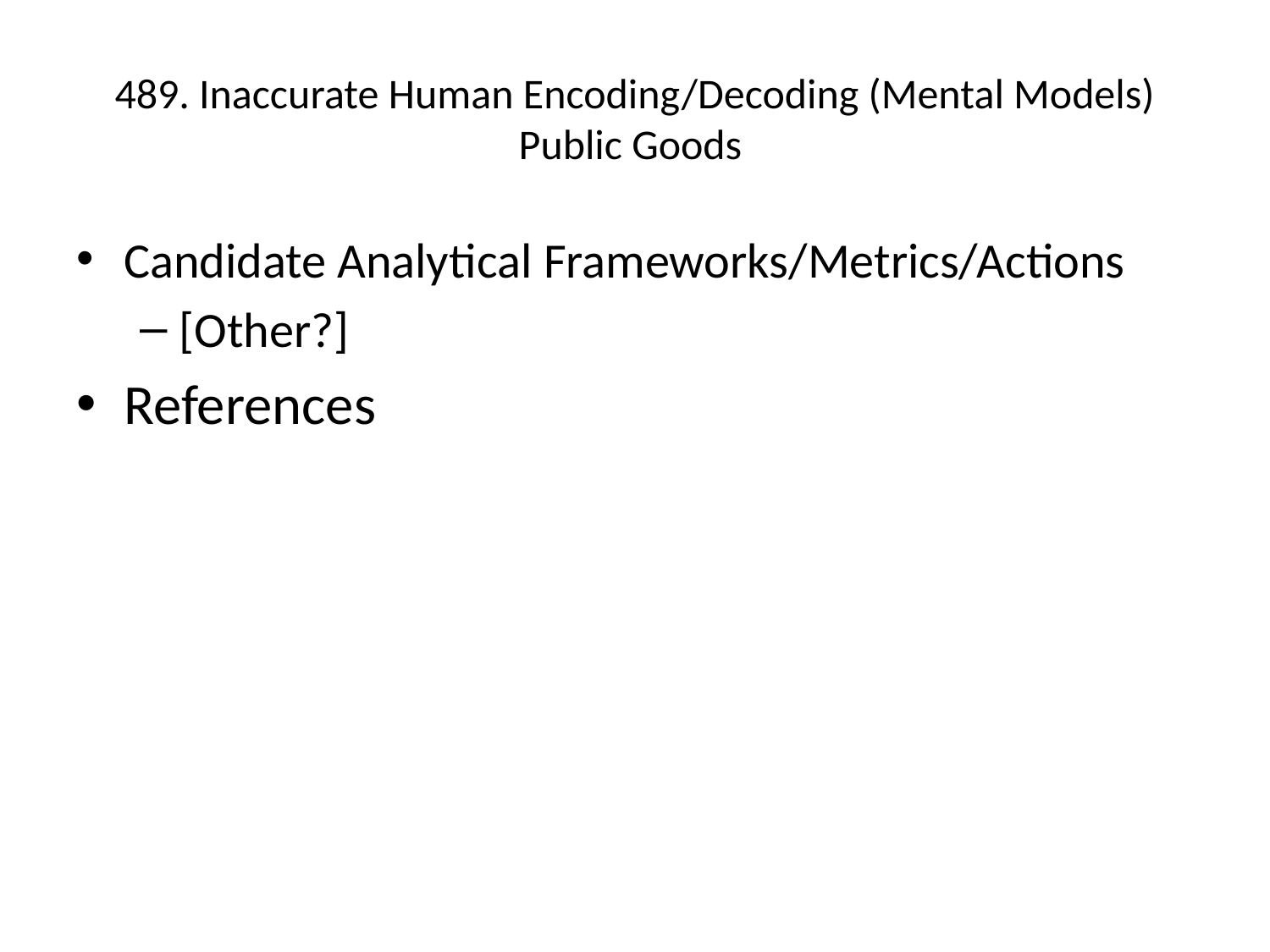

# 489. Inaccurate Human Encoding/Decoding (Mental Models) Public Goods
Candidate Analytical Frameworks/Metrics/Actions
[Other?]
References